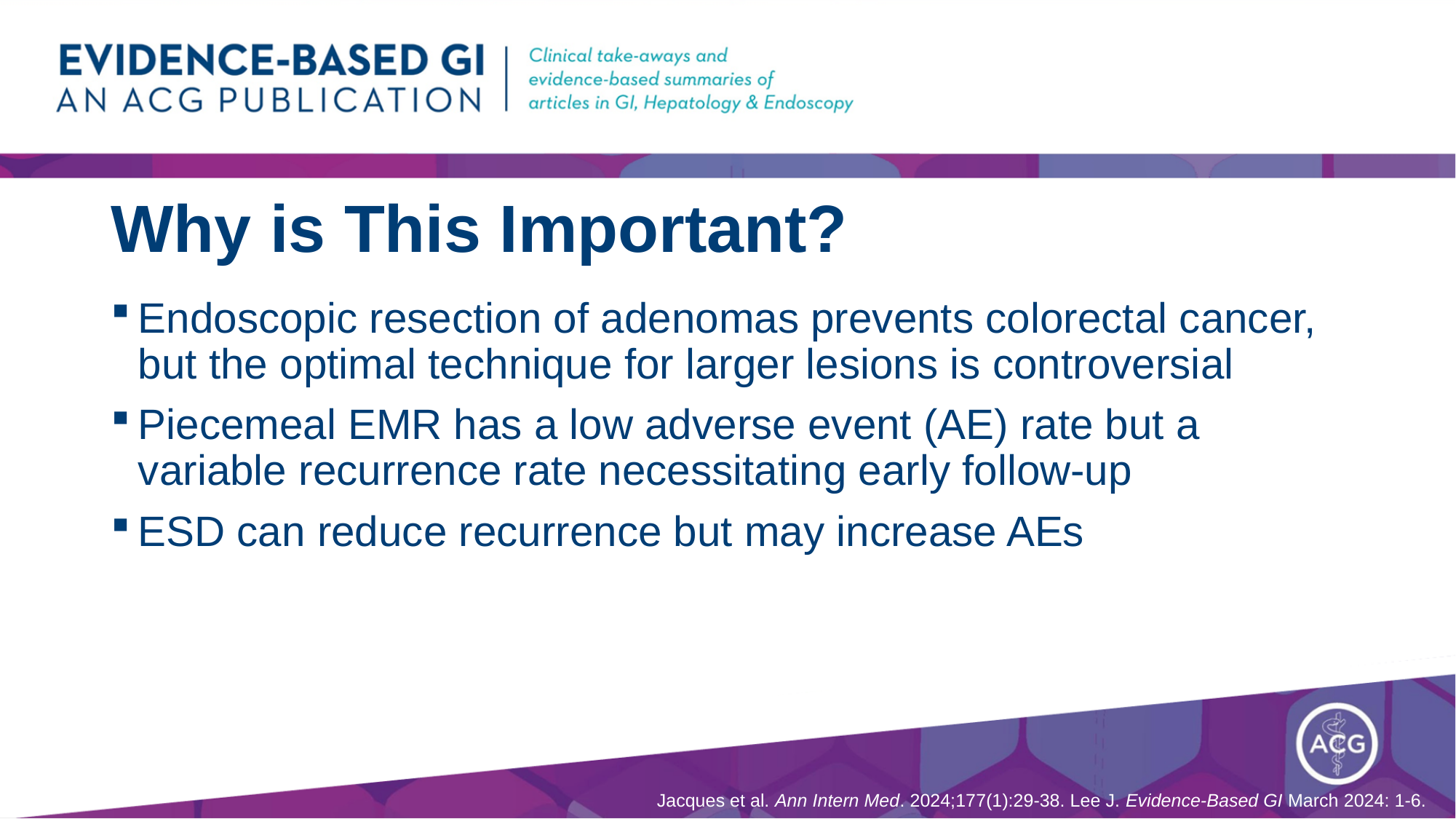

# Why is This Important?
Endoscopic resection of adenomas prevents colorectal cancer, but the optimal technique for larger lesions is controversial
Piecemeal EMR has a low adverse event (AE) rate but a variable recurrence rate necessitating early follow-up
ESD can reduce recurrence but may increase AEs

Jacques et al. Ann Intern Med. 2024;177(1):29-38. Lee J. Evidence-Based GI March 2024: 1-6.